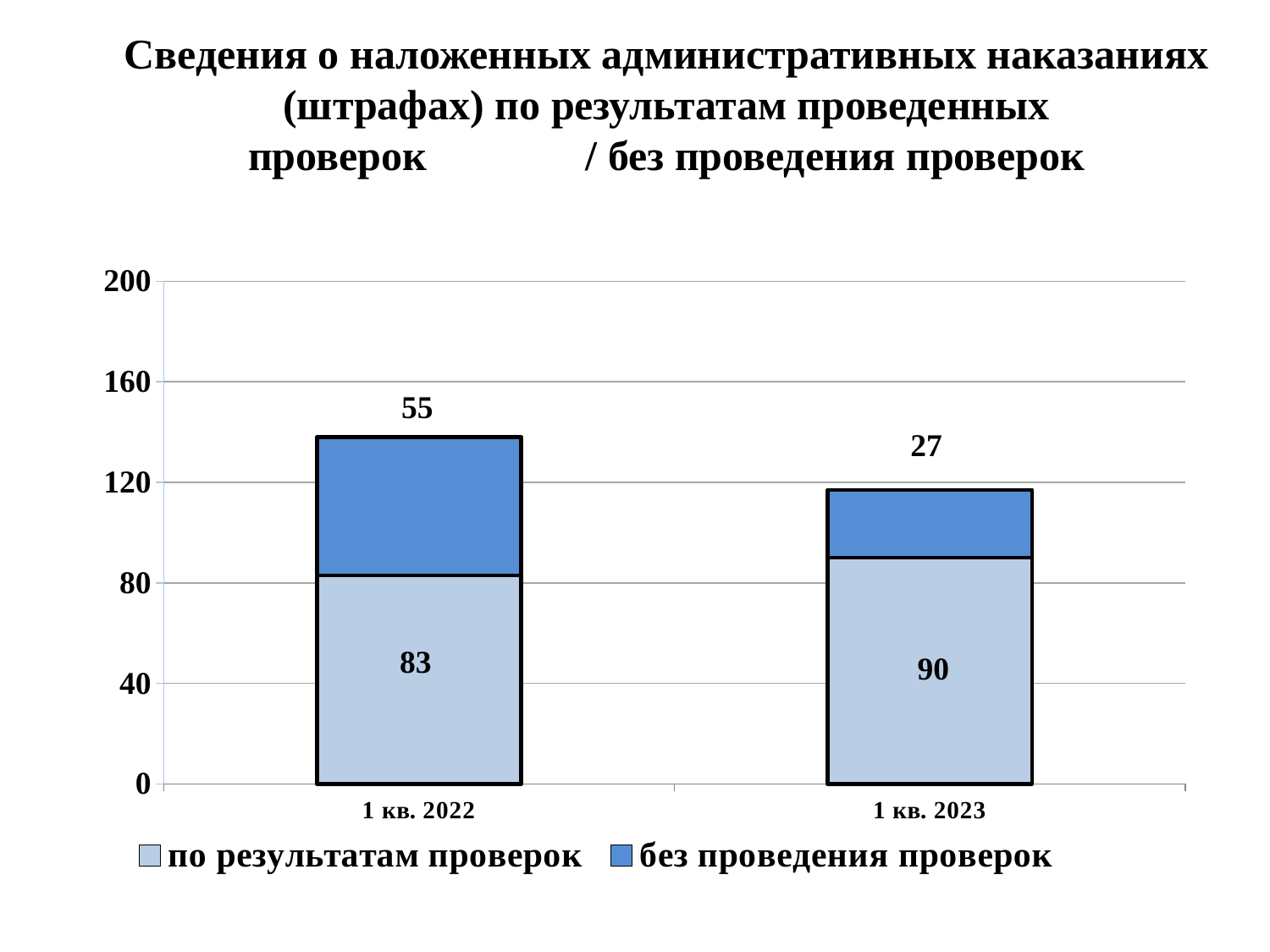

# Сведения о наложенных административных наказаниях (штрафах) по результатам проведенных проверок               / без проведения проверок

### Chart

| Category | по результатам проверок | без проведения проверок |
|---|---|---|
| 1 кв. 2022 | 83.0 | 55.0 |
| 1 кв. 2023 | 90.0 | 27.0 |